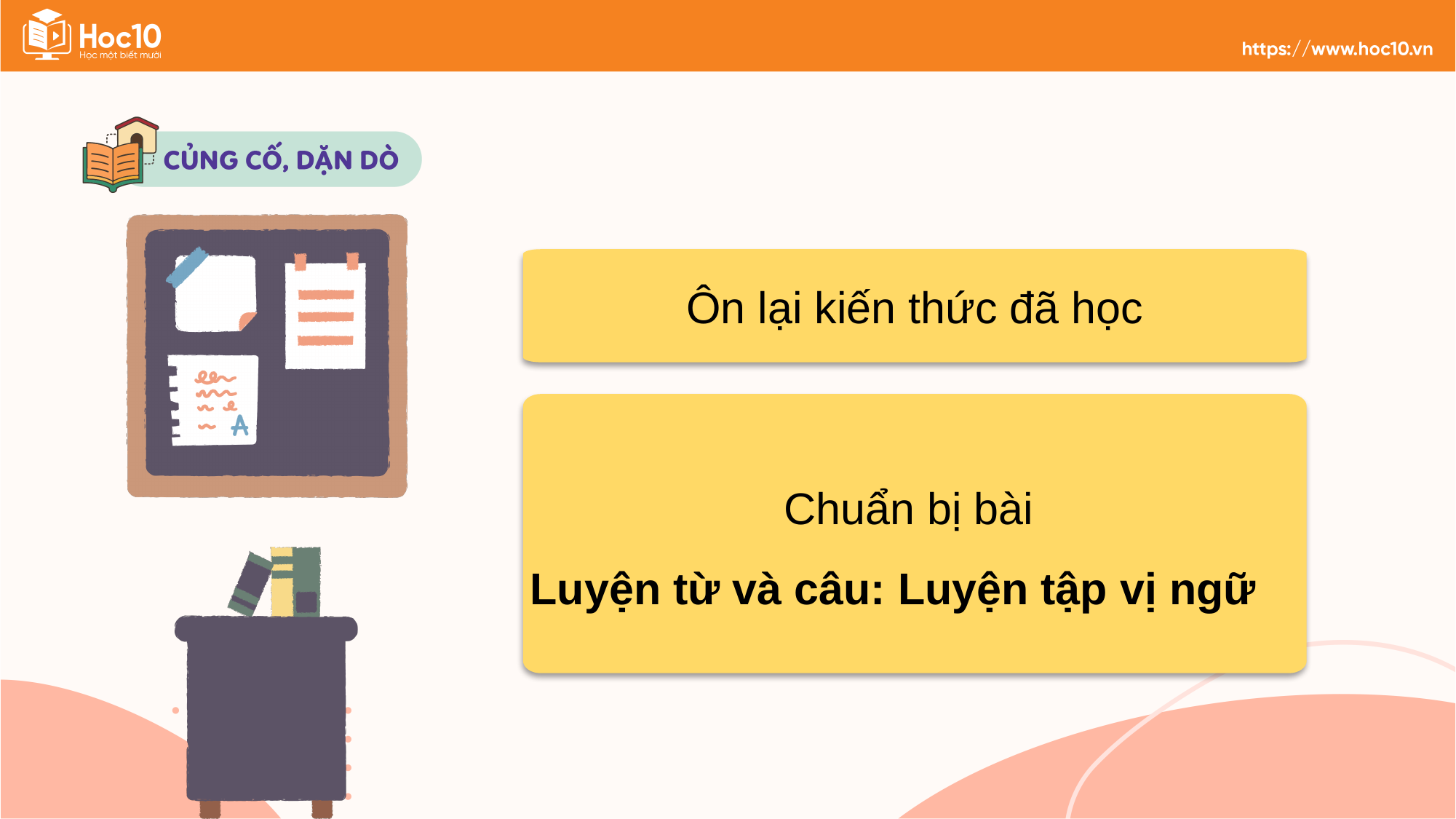

Ôn lại kiến thức đã học
Chuẩn bị bài
Luyện từ và câu: Luyện tập vị ngữ